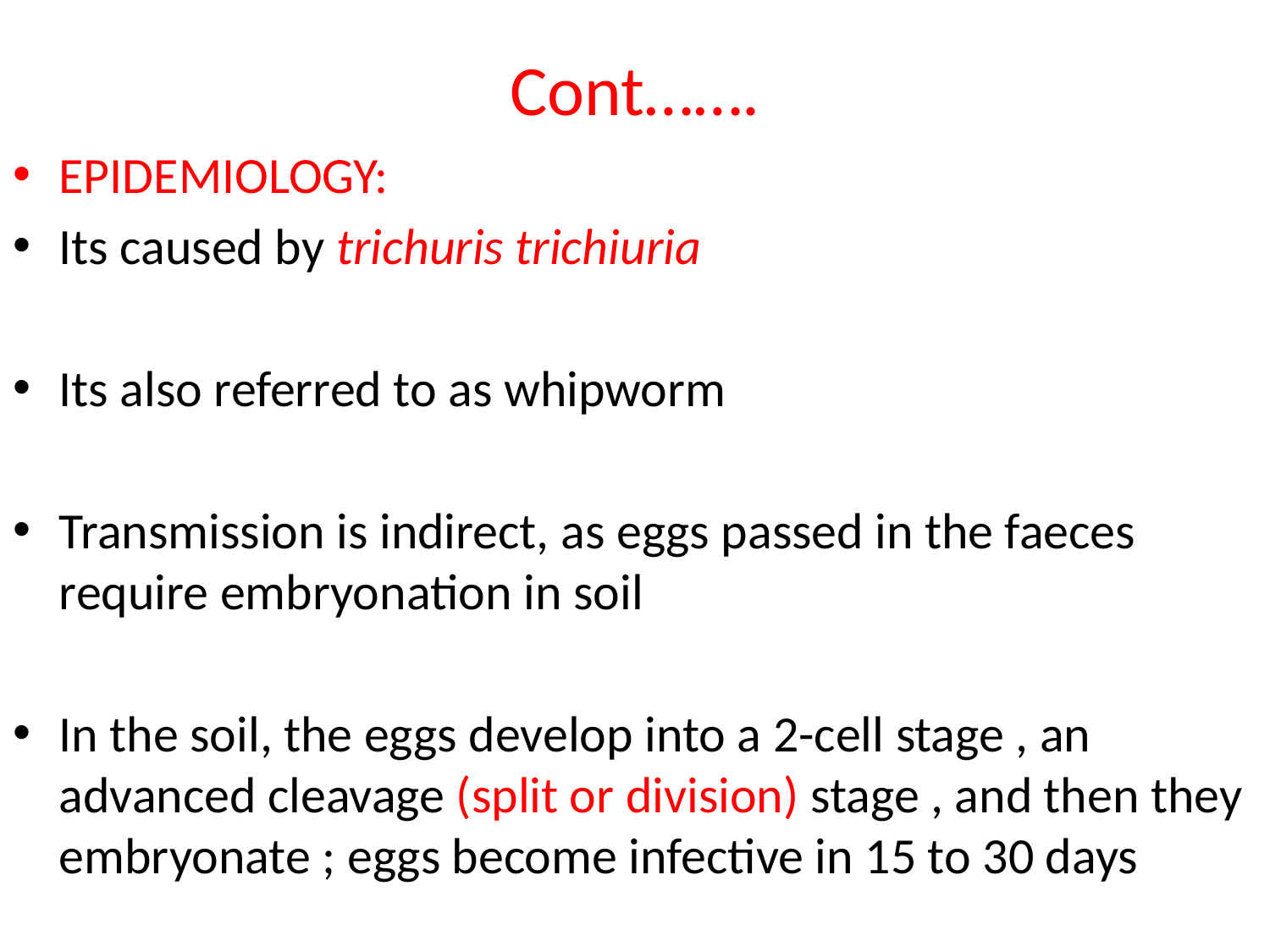

# Cont…….
EPIDEMIOLOGY:
Its caused by trichuris trichiuria

Its also referred to as whipworm

Transmission is indirect, as eggs passed in the faeces require embryonation in soil

In the soil, the eggs develop into a 2-cell stage , an advanced cleavage (split or division) stage , and then they embryonate ; eggs become infective in 15 to 30 days